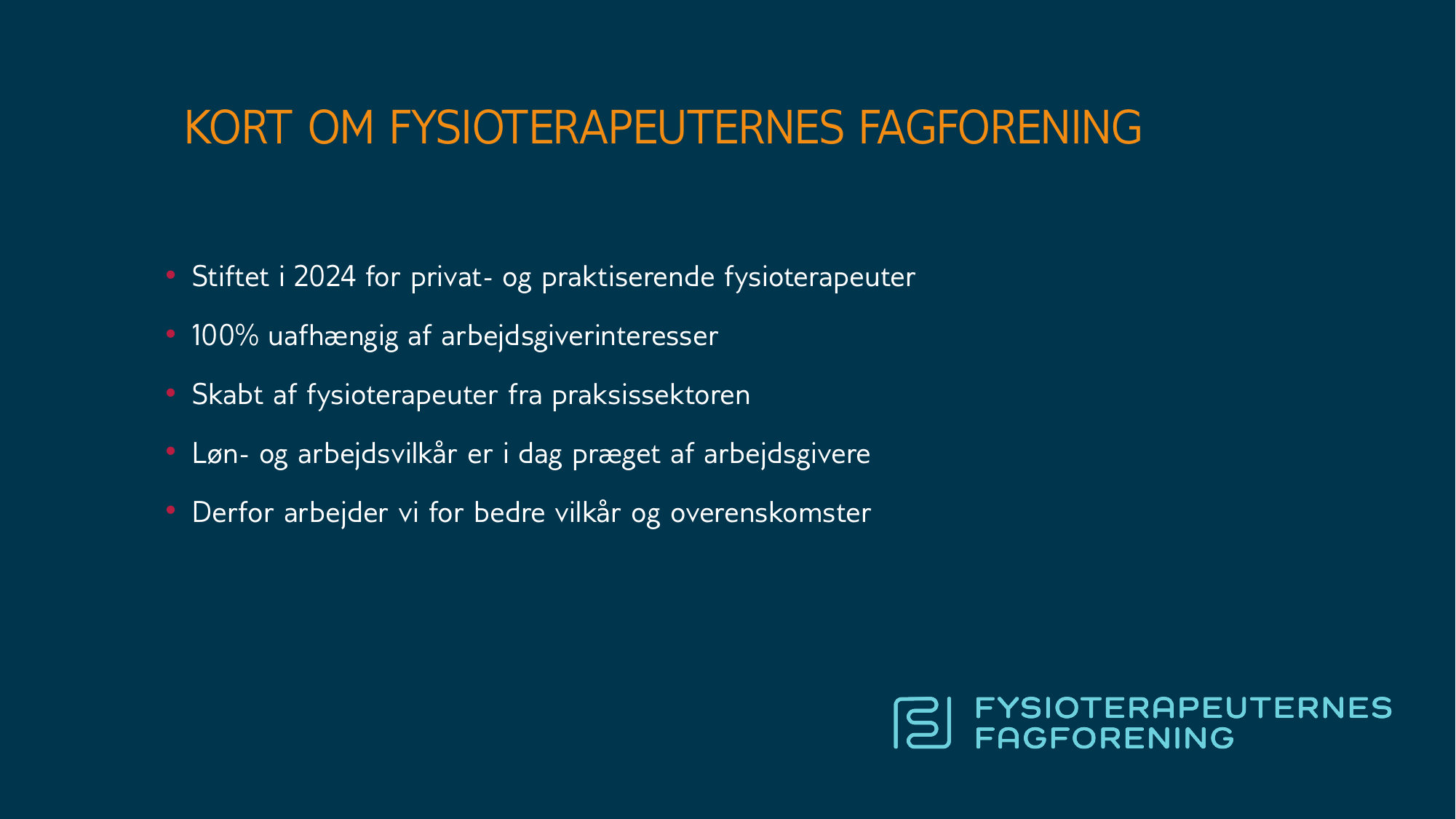

# Kort om Fysioterapeuternes Fagforening
Stiftet i 2024 for privat- og praktiserende fysioterapeuter
100% uafhængig af arbejdsgiverinteresser
Skabt af fysioterapeuter fra praksissektoren
Løn- og arbejdsvilkår er i dag præget af arbejdsgivere
Derfor arbejder vi for bedre vilkår og overenskomster